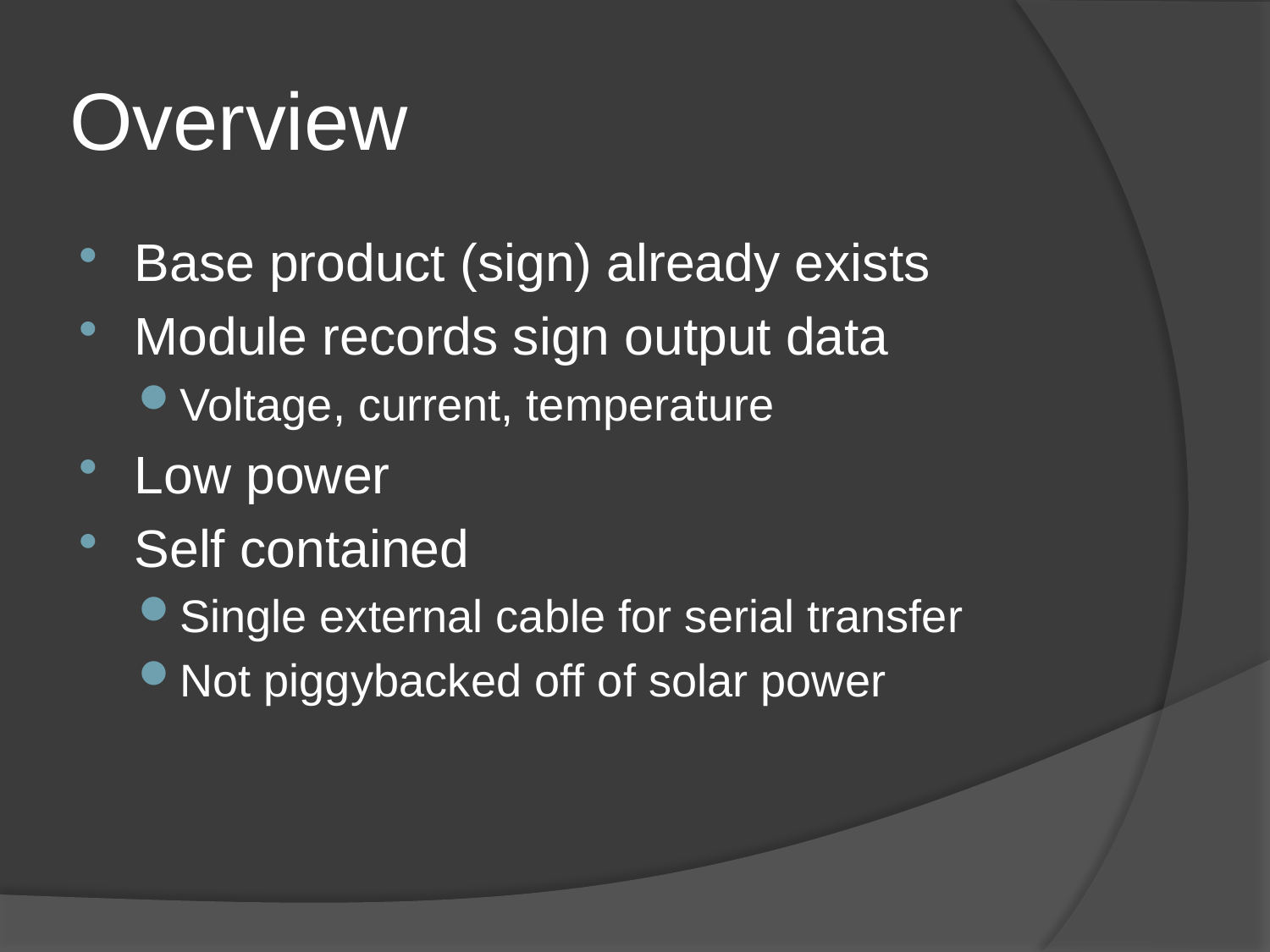

# Overview
Base product (sign) already exists
Module records sign output data
Voltage, current, temperature
Low power
Self contained
Single external cable for serial transfer
Not piggybacked off of solar power